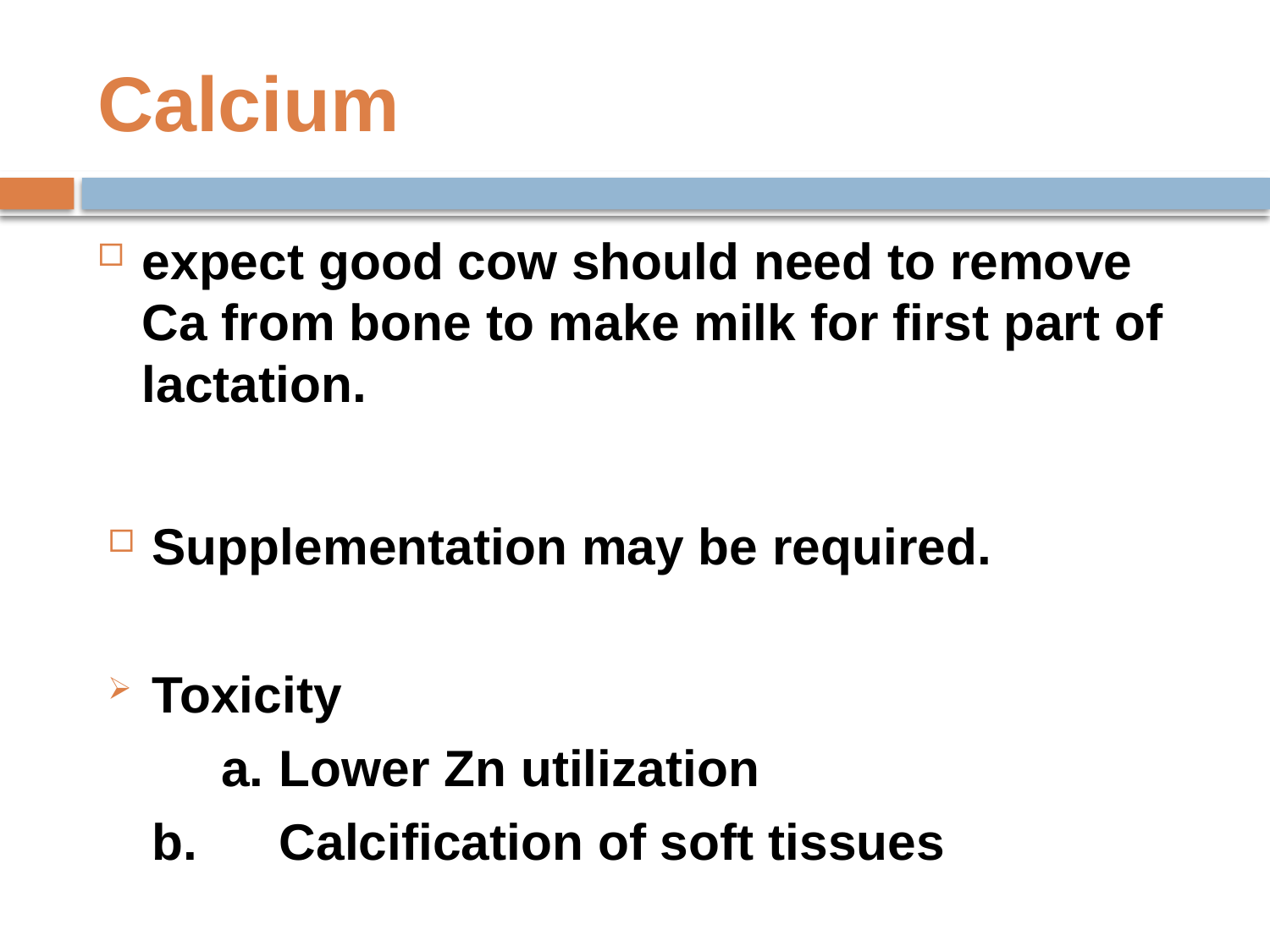

# Calcium
expect good cow should need to remove Ca from bone to make milk for first part of lactation.

Supplementation may be required.

Toxicity
        a.	Lower Zn utilization
   	b.	Calcification of soft tissues